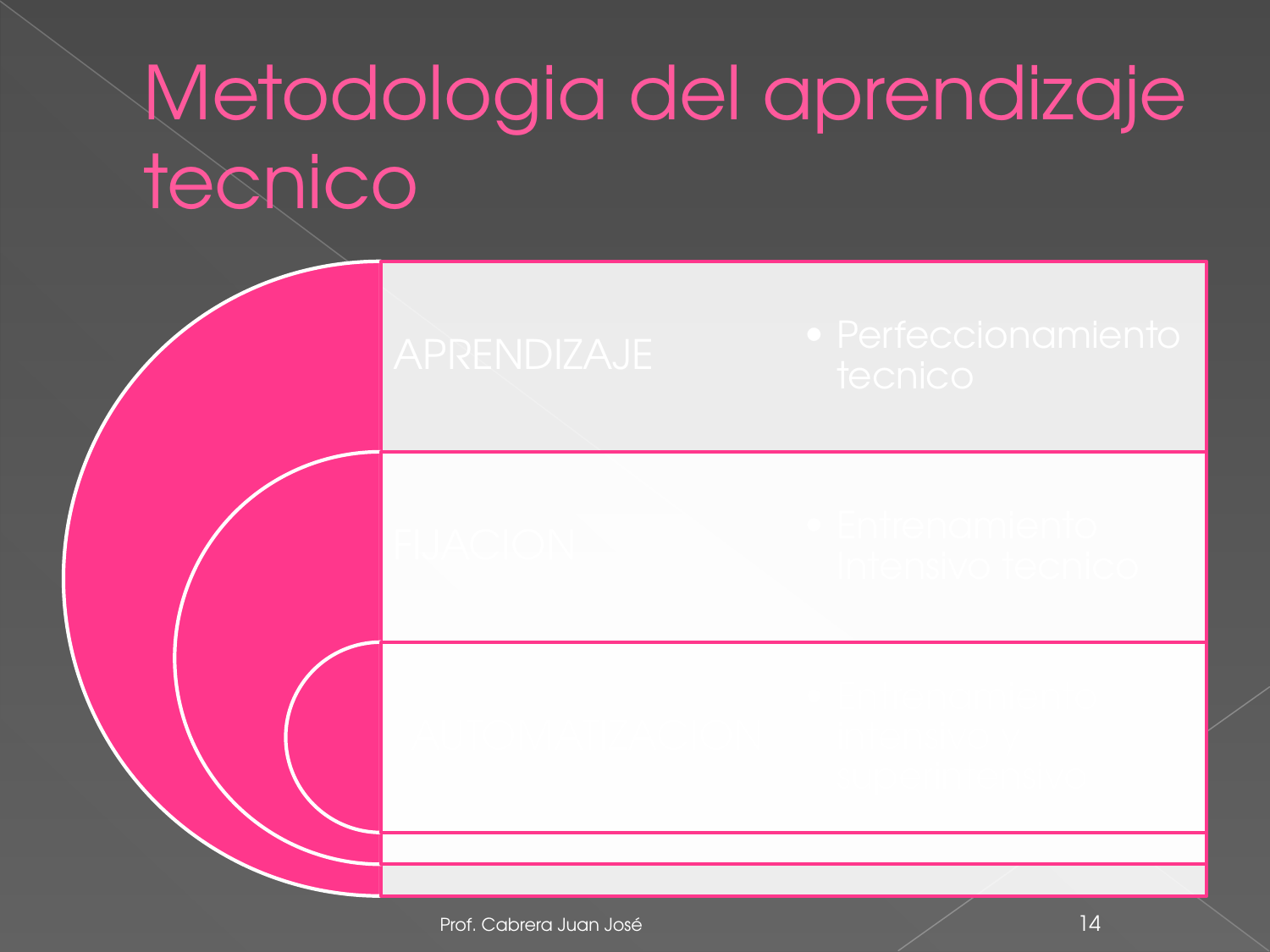

# Metodologia del aprendizaje tecnico

APRENDIZAJE

Perfeccionamiento tecnico

FIJACION

Entrenamiento Intensivo tecnico

AUTOMATIZACION

Entrenamiento intensivo y superintensivo
Prof. Cabrera Juan José
14